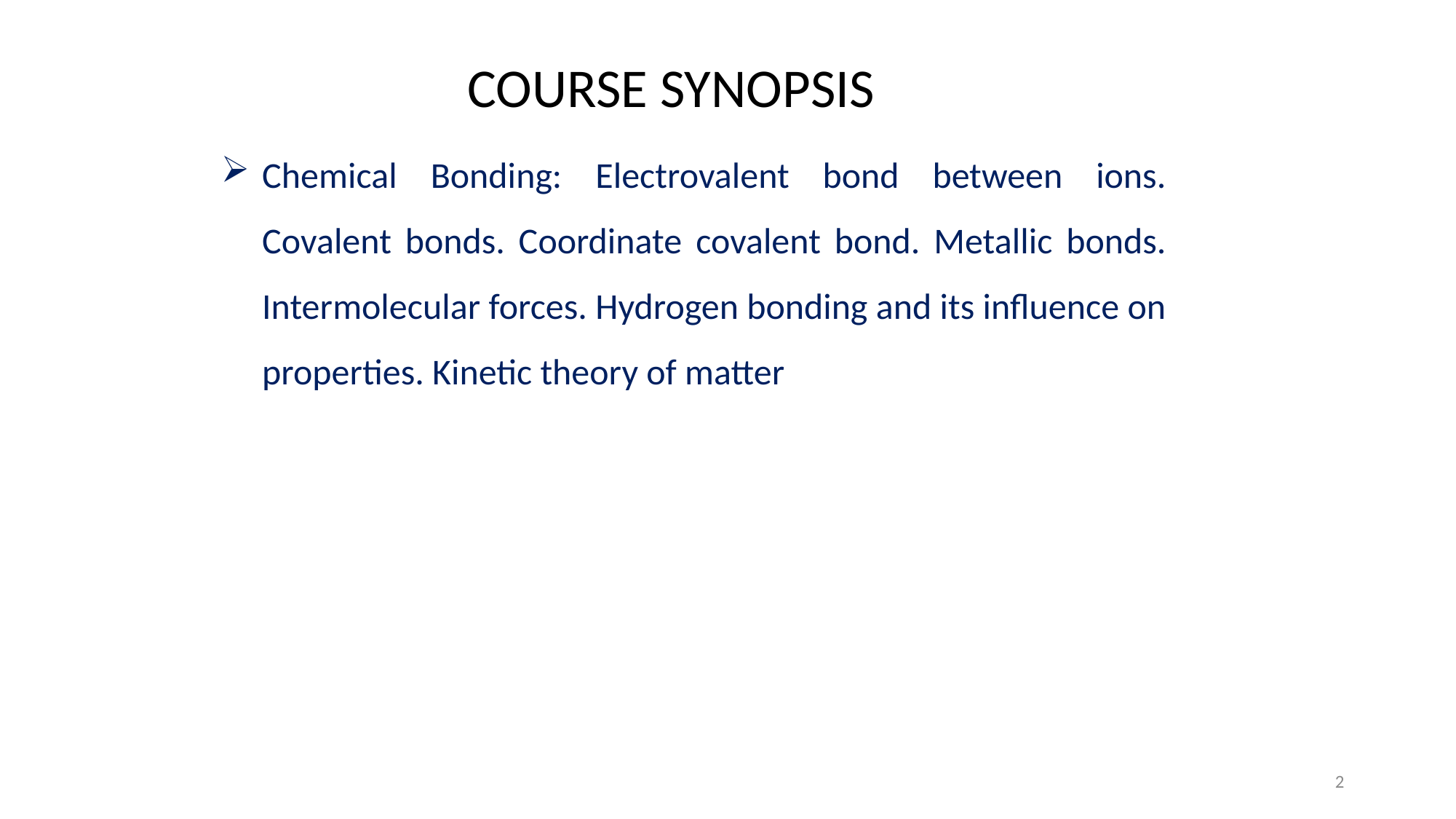

COURSE SYNOPSIS
Chemical Bonding: Electrovalent bond between ions. Covalent bonds. Coordinate covalent bond. Metallic bonds. Intermolecular forces. Hydrogen bonding and its influence on properties. Kinetic theory of matter
2